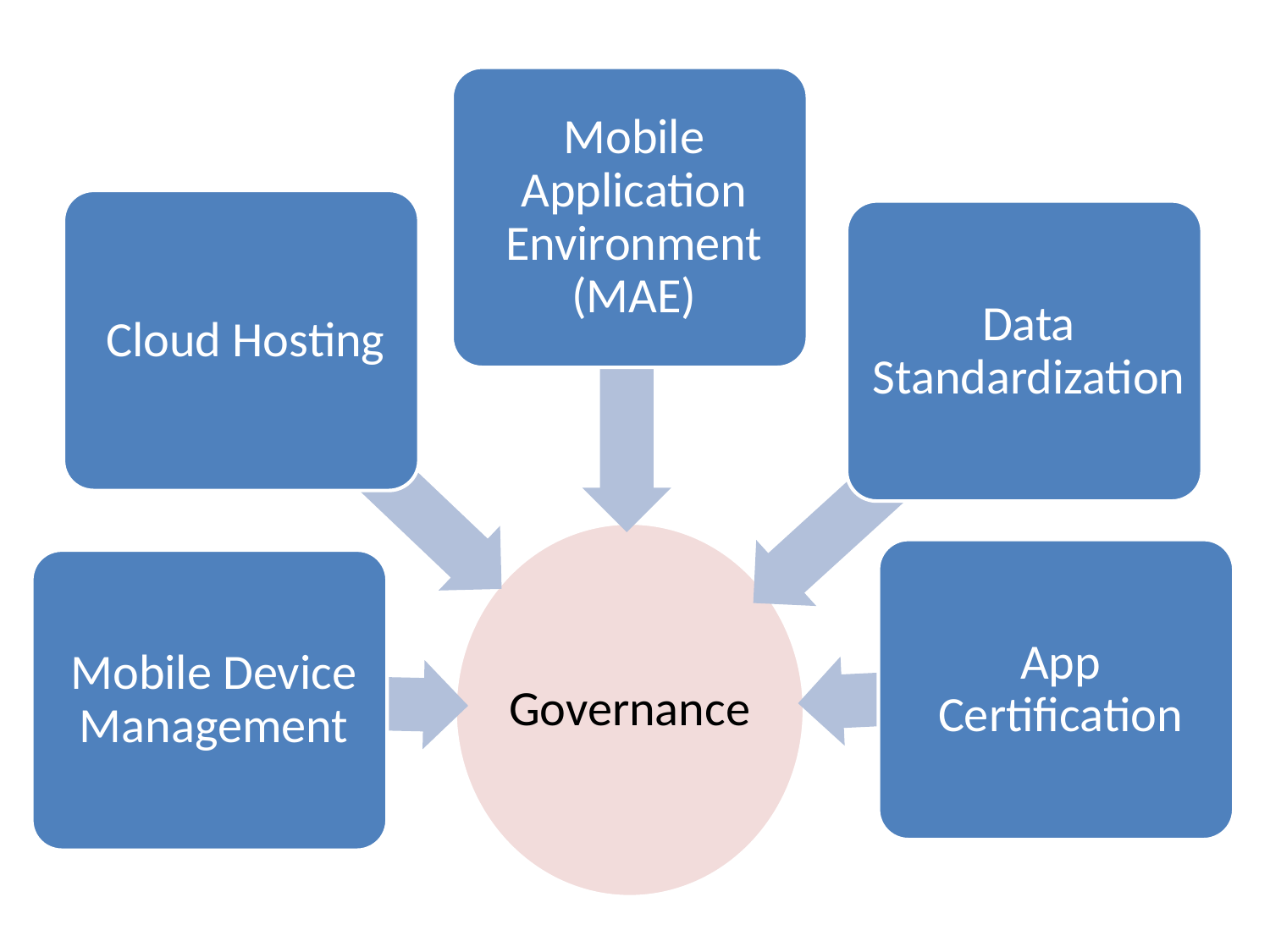

Governance
Mobile Device Management
Cloud Hosting
Mobile Application Environment (MAE)
Data Standardization
App Certification